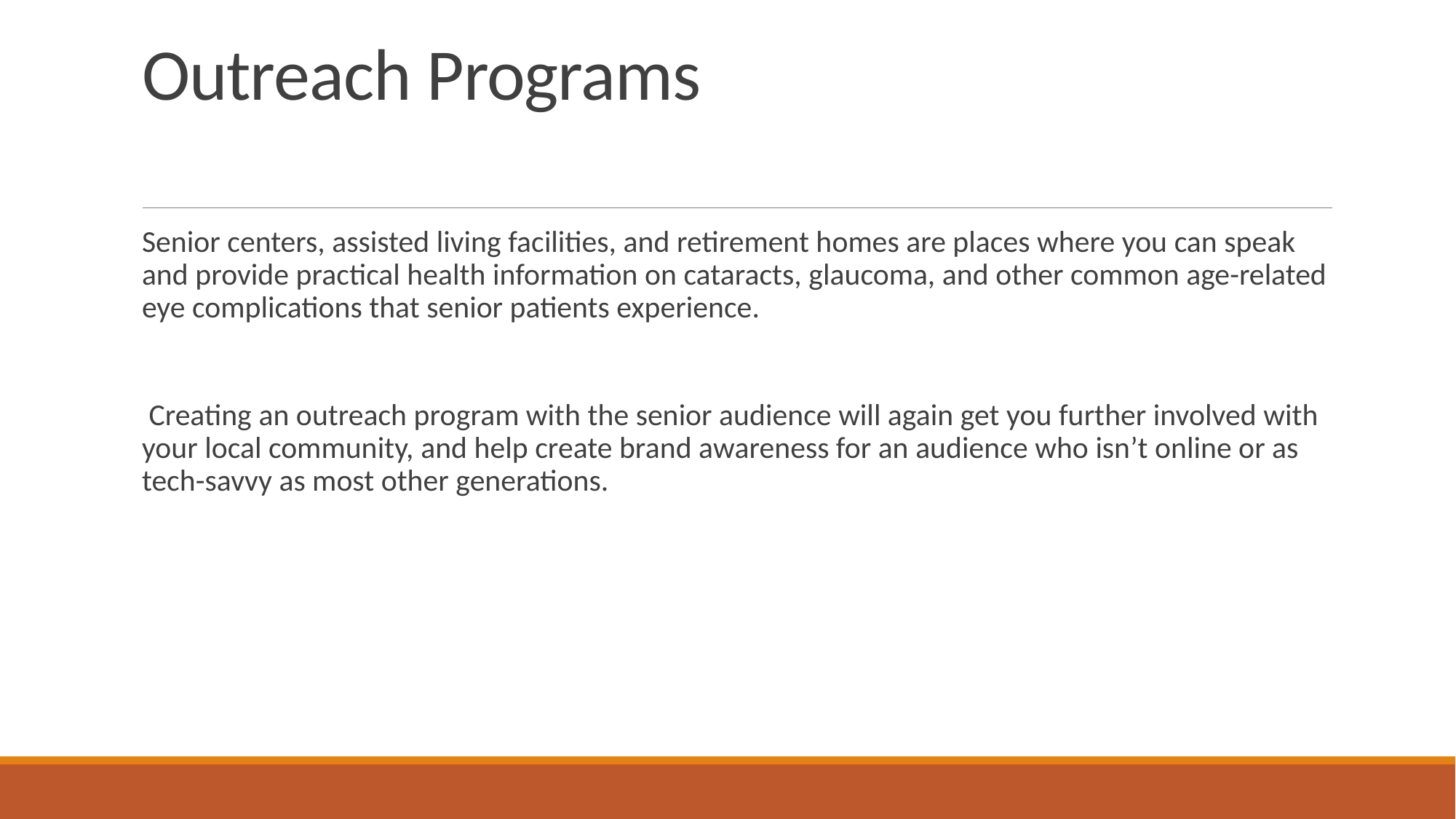

# Outreach Programs
Senior centers, assisted living facilities, and retirement homes are places where you can speak and provide practical health information on cataracts, glaucoma, and other common age-related eye complications that senior patients experience.

 Creating an outreach program with the senior audience will again get you further involved with your local community, and help create brand awareness for an audience who isn’t online or as tech-savvy as most other generations.